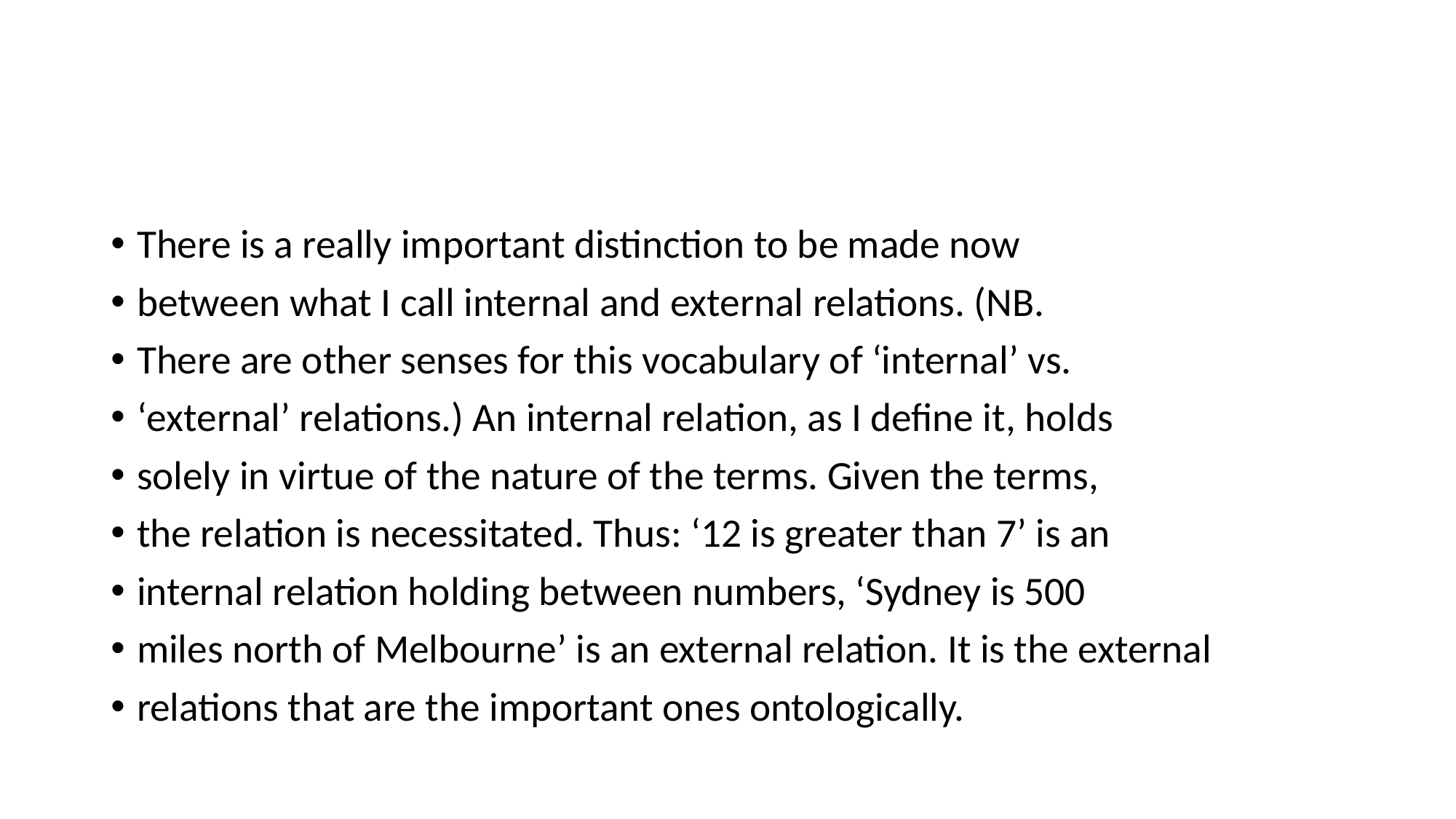

#
There is a really important distinction to be made now
between what I call internal and external relations. (NB.
There are other senses for this vocabulary of ‘internal’ vs.
‘external’ relations.) An internal relation, as I define it, holds
solely in virtue of the nature of the terms. Given the terms,
the relation is necessitated. Thus: ‘12 is greater than 7’ is an
internal relation holding between numbers, ‘Sydney is 500
miles north of Melbourne’ is an external relation. It is the external
relations that are the important ones ontologically.